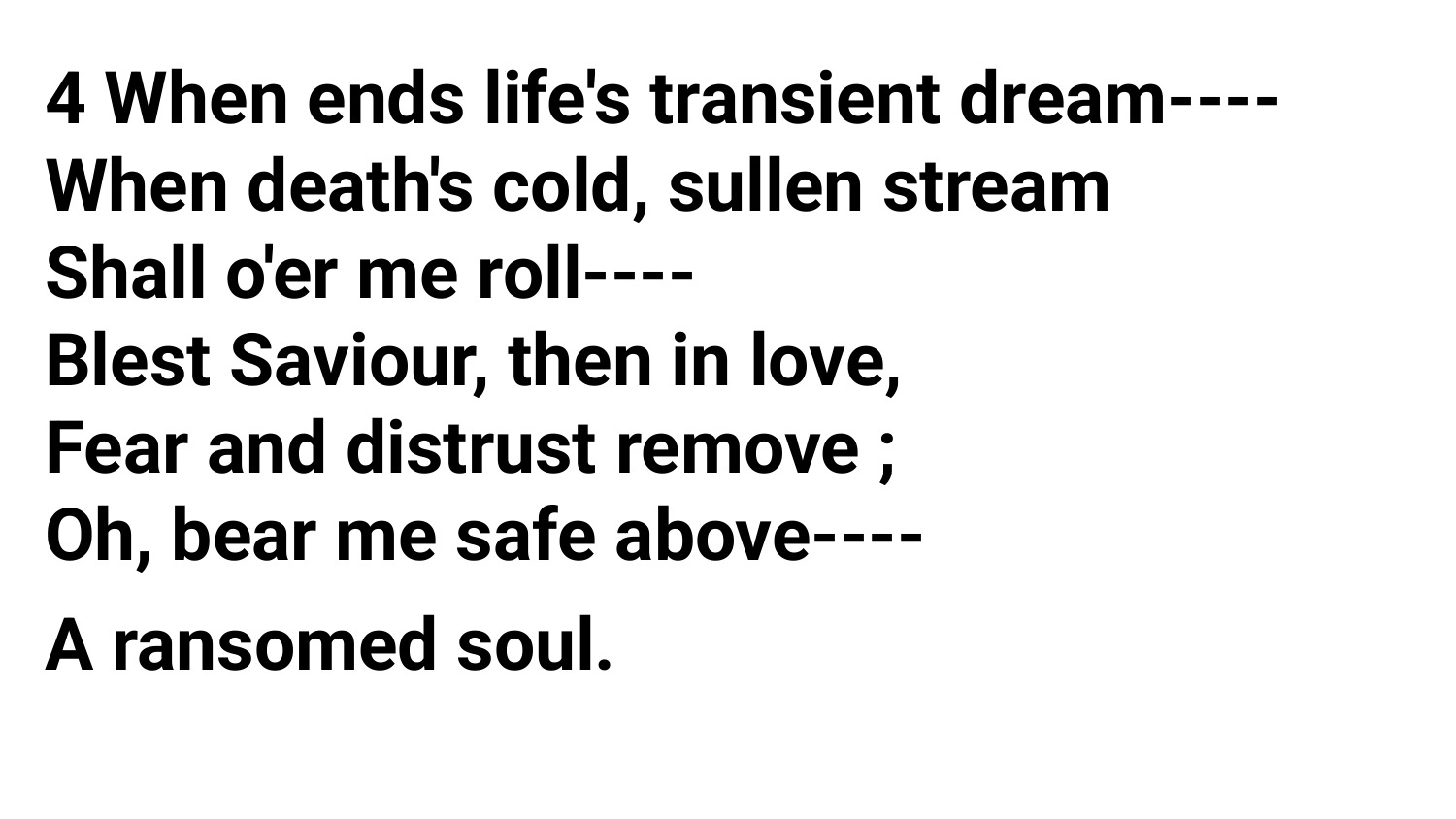

4 When ends life's transient dream----
When death's cold, sullen stream
Shall o'er me roll----
Blest Saviour, then in love,
Fear and distrust remove ;
Oh, bear me safe above----
A ransomed soul.